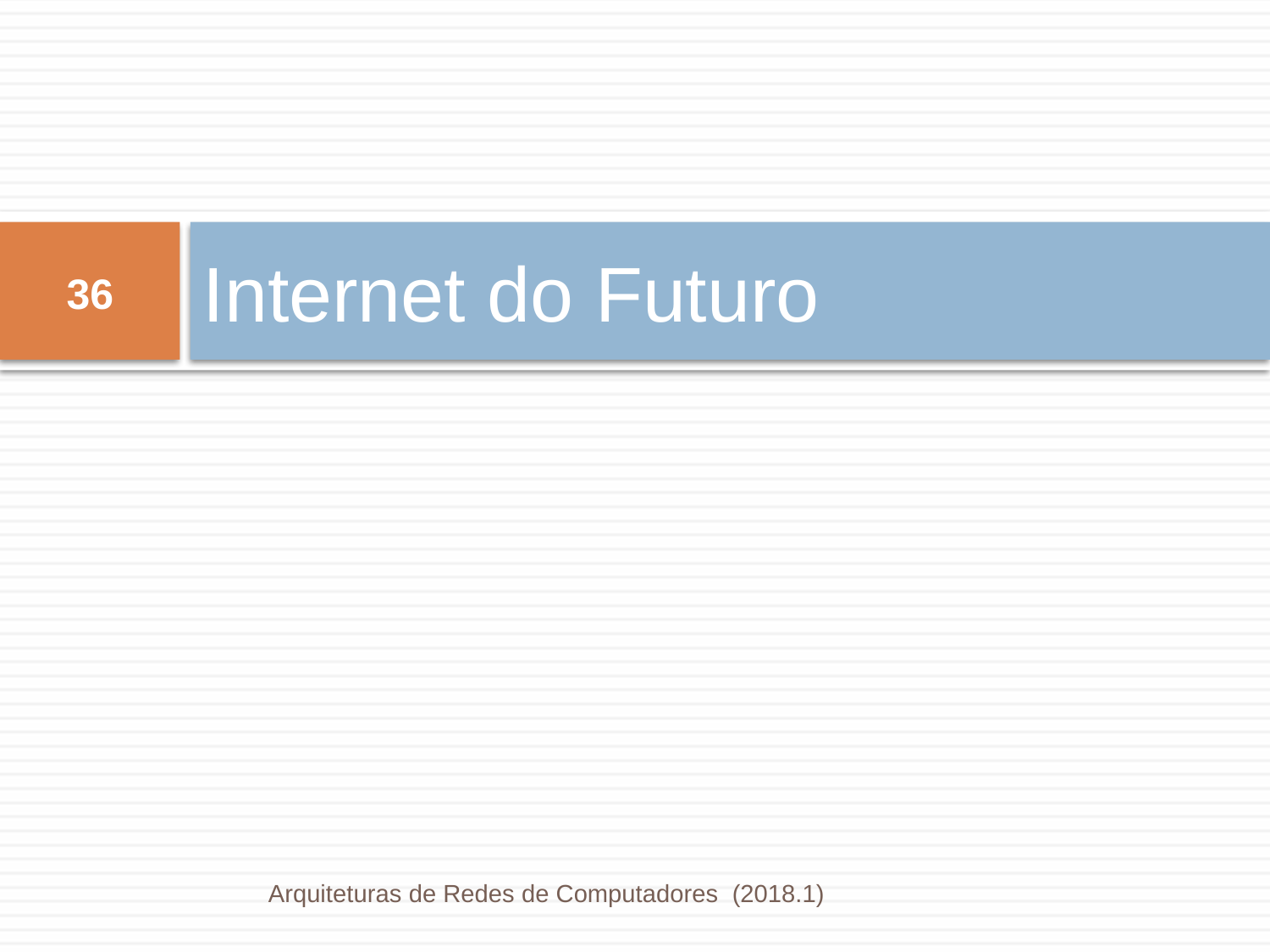

# Internet do Futuro
36

Arquiteturas de Redes de Computadores  (2018.1)